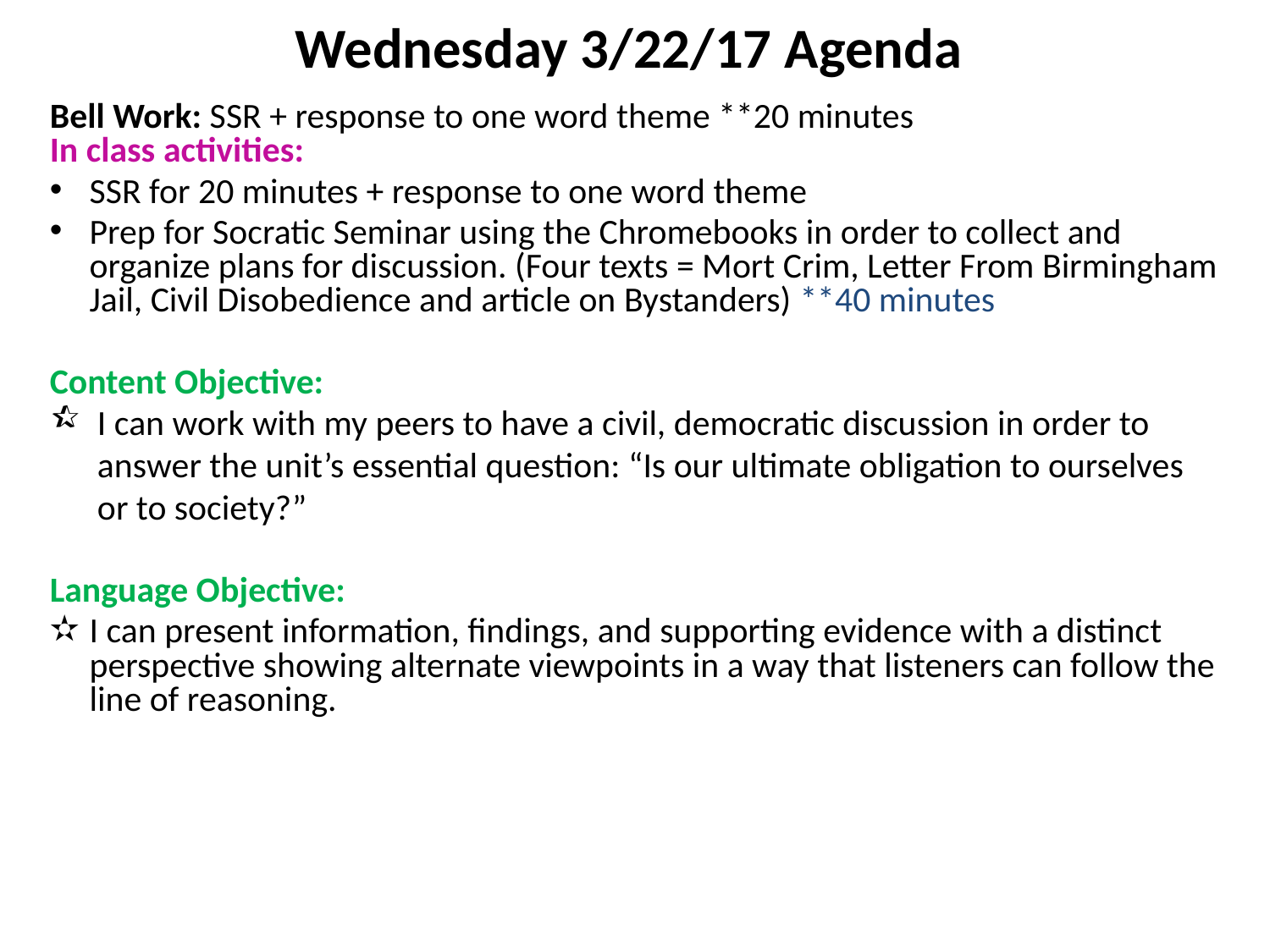

Wednesday 3/22/17 Agenda
Bell Work: SSR + response to one word theme **20 minutes
In class activities:
SSR for 20 minutes + response to one word theme
Prep for Socratic Seminar using the Chromebooks in order to collect and organize plans for discussion. (Four texts = Mort Crim, Letter From Birmingham Jail, Civil Disobedience and article on Bystanders) **40 minutes

Content Objective:
I can work with my peers to have a civil, democratic discussion in order to answer the unit’s essential question: “Is our ultimate obligation to ourselves or to society?”

Language Objective:
I can present information, findings, and supporting evidence with a distinct perspective showing alternate viewpoints in a way that listeners can follow the line of reasoning.